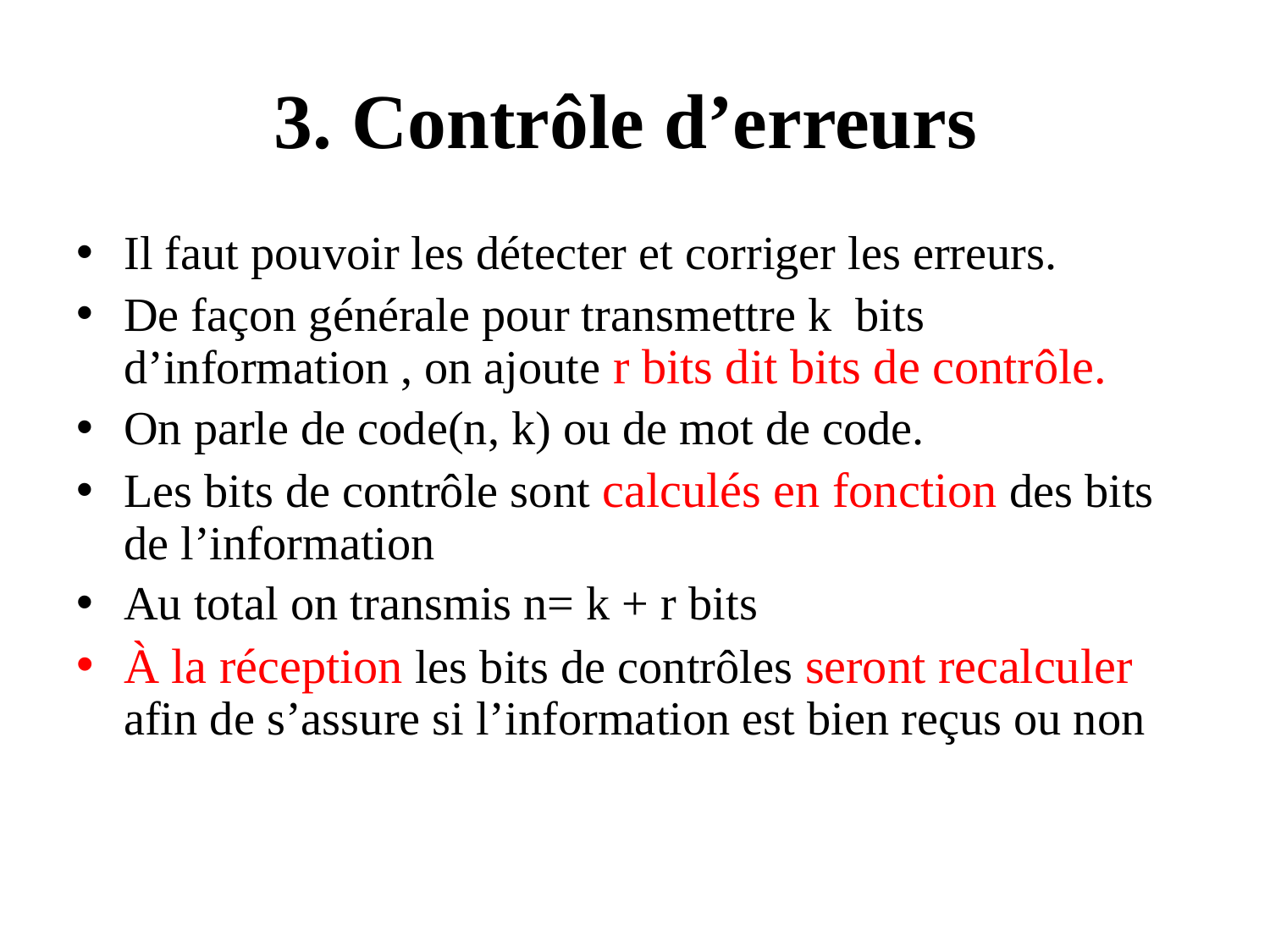

# 3. Contrôle d’erreurs
Il faut pouvoir les détecter et corriger les erreurs.
De façon générale pour transmettre k  bits d’information , on ajoute r bits dit bits de contrôle.
On parle de code(n, k) ou de mot de code.
Les bits de contrôle sont calculés en fonction des bits de l’information
Au total on transmis n= k + r bits
À la réception les bits de contrôles seront recalculer  afin de s’assure si l’information est bien reçus ou non